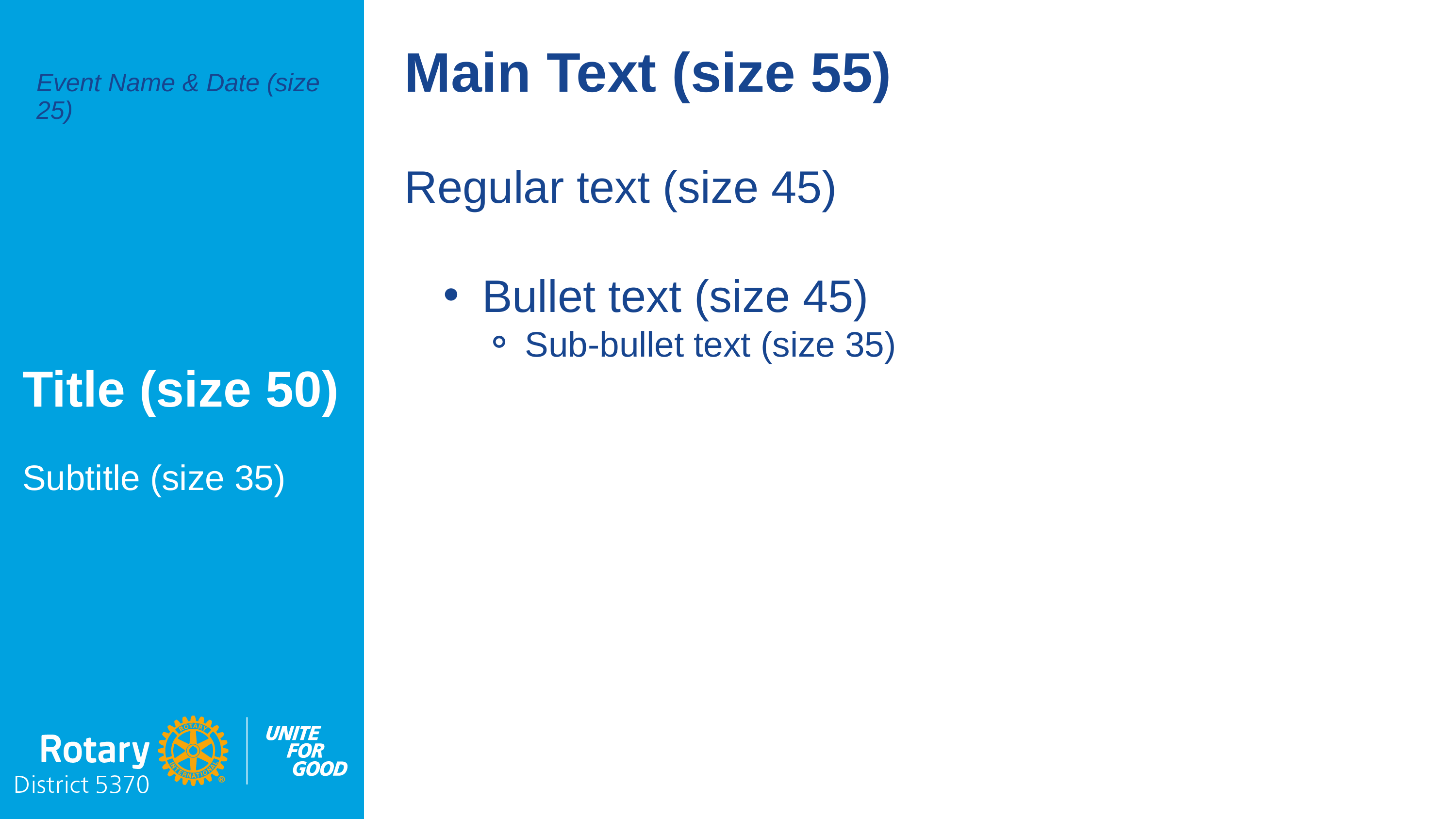

Main Text (size 55)

Regular text (size 45)

Bullet text (size 45)
Sub-bullet text (size 35)
Event Name & Date (size 25)

Title (size 50)
Subtitle (size 35)